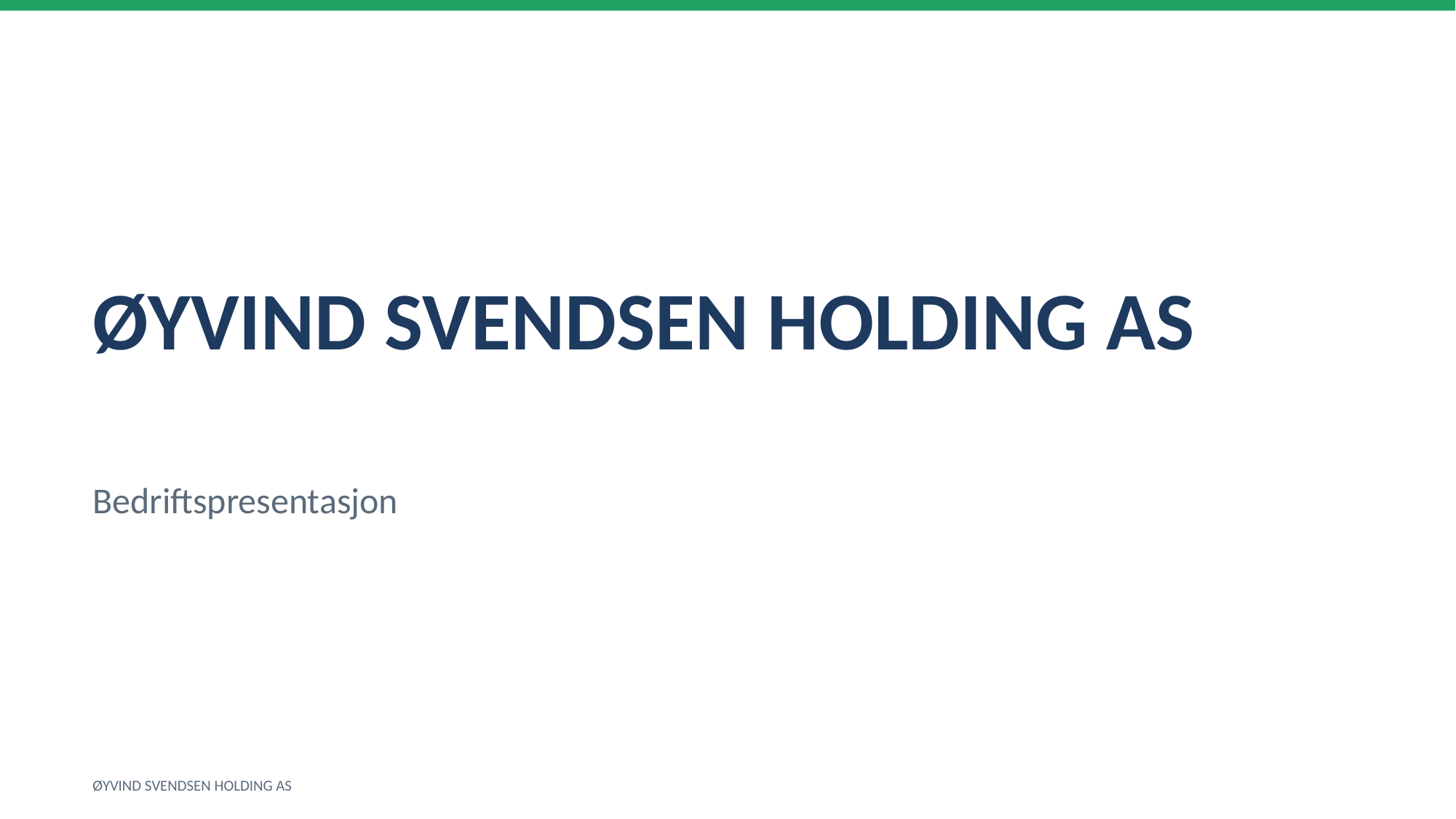

ØYVIND SVENDSEN HOLDING AS
Bedriftspresentasjon
ØYVIND SVENDSEN HOLDING AS